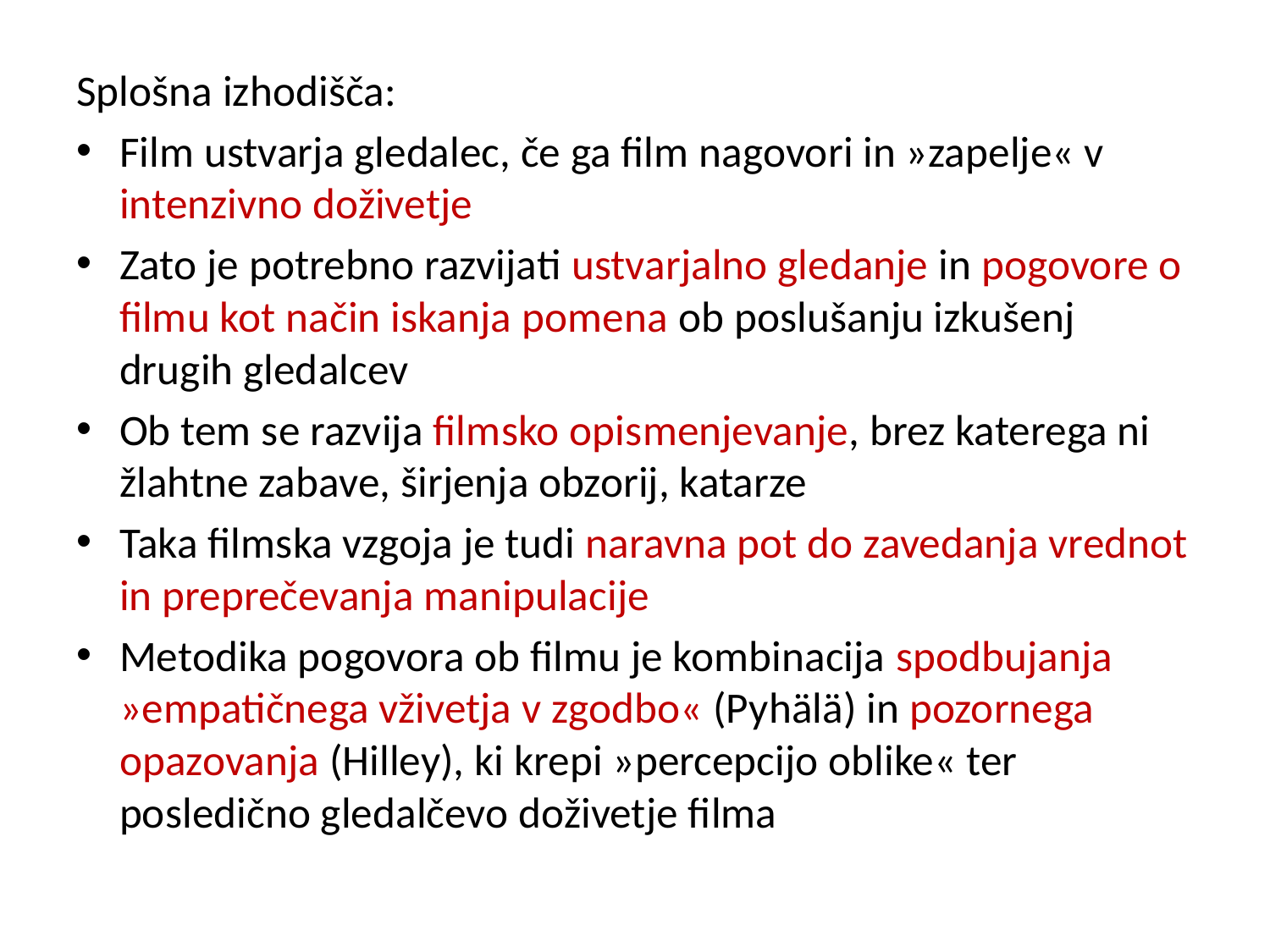

#
Splošna izhodišča:
Film ustvarja gledalec, če ga film nagovori in »zapelje« v intenzivno doživetje
Zato je potrebno razvijati ustvarjalno gledanje in pogovore o filmu kot način iskanja pomena ob poslušanju izkušenj drugih gledalcev
Ob tem se razvija filmsko opismenjevanje, brez katerega ni žlahtne zabave, širjenja obzorij, katarze
Taka filmska vzgoja je tudi naravna pot do zavedanja vrednot in preprečevanja manipulacije
Metodika pogovora ob filmu je kombinacija spodbujanja »empatičnega vživetja v zgodbo« (Pyhälä) in pozornega opazovanja (Hilley), ki krepi »percepcijo oblike« ter posledično gledalčevo doživetje filma